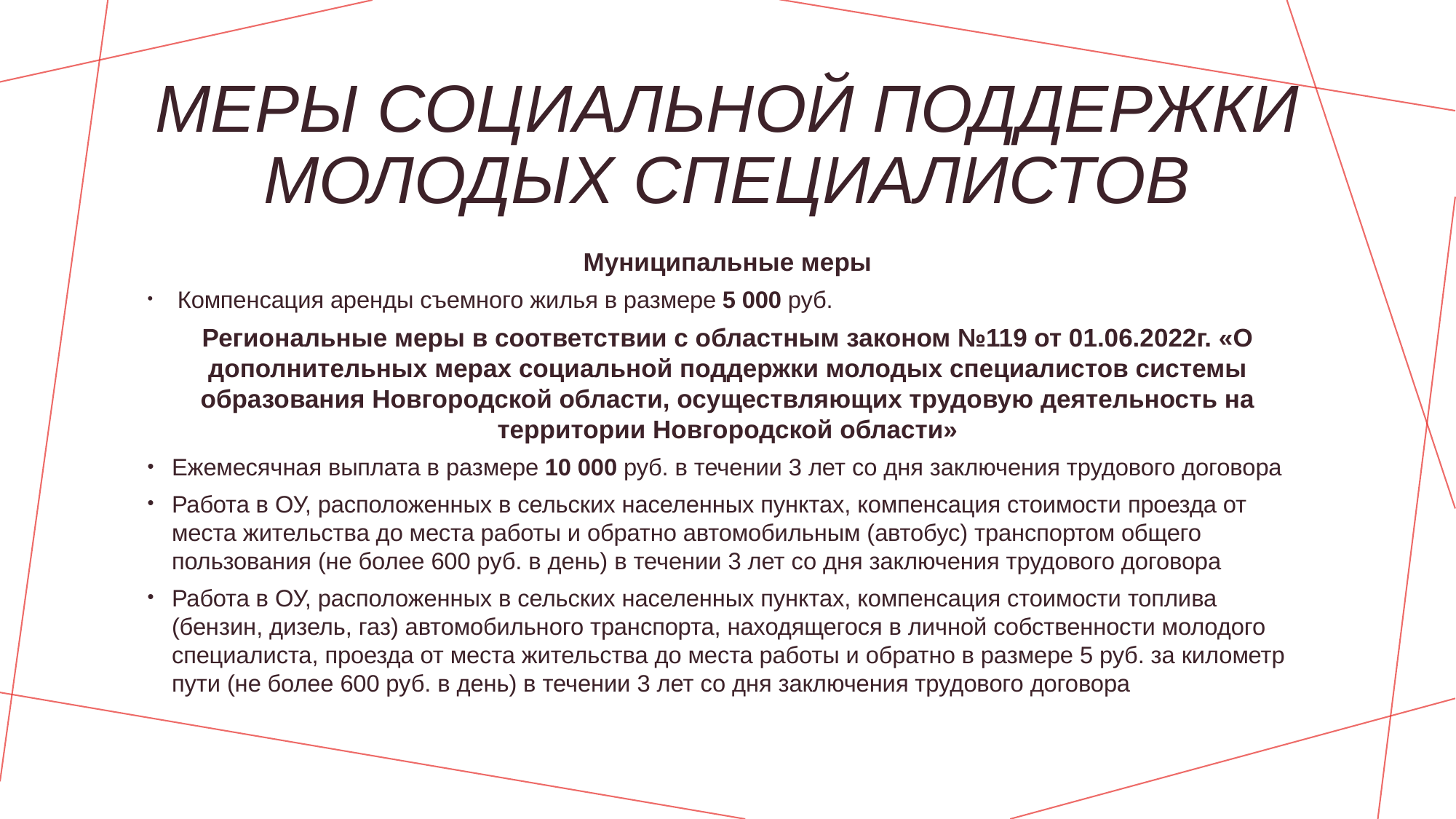

# Меры социальной поддержки молодых специалистов
Муниципальные меры
 Компенсация аренды съемного жилья в размере 5 000 руб.
Региональные меры в соответствии с областным законом №119 от 01.06.2022г. «О дополнительных мерах социальной поддержки молодых специалистов системы образования Новгородской области, осуществляющих трудовую деятельность на территории Новгородской области»
Ежемесячная выплата в размере 10 000 руб. в течении 3 лет со дня заключения трудового договора
Работа в ОУ, расположенных в сельских населенных пунктах, компенсация стоимости проезда от места жительства до места работы и обратно автомобильным (автобус) транспортом общего пользования (не более 600 руб. в день) в течении 3 лет со дня заключения трудового договора
Работа в ОУ, расположенных в сельских населенных пунктах, компенсация стоимости топлива (бензин, дизель, газ) автомобильного транспорта, находящегося в личной собственности молодого специалиста, проезда от места жительства до места работы и обратно в размере 5 руб. за километр пути (не более 600 руб. в день) в течении 3 лет со дня заключения трудового договора